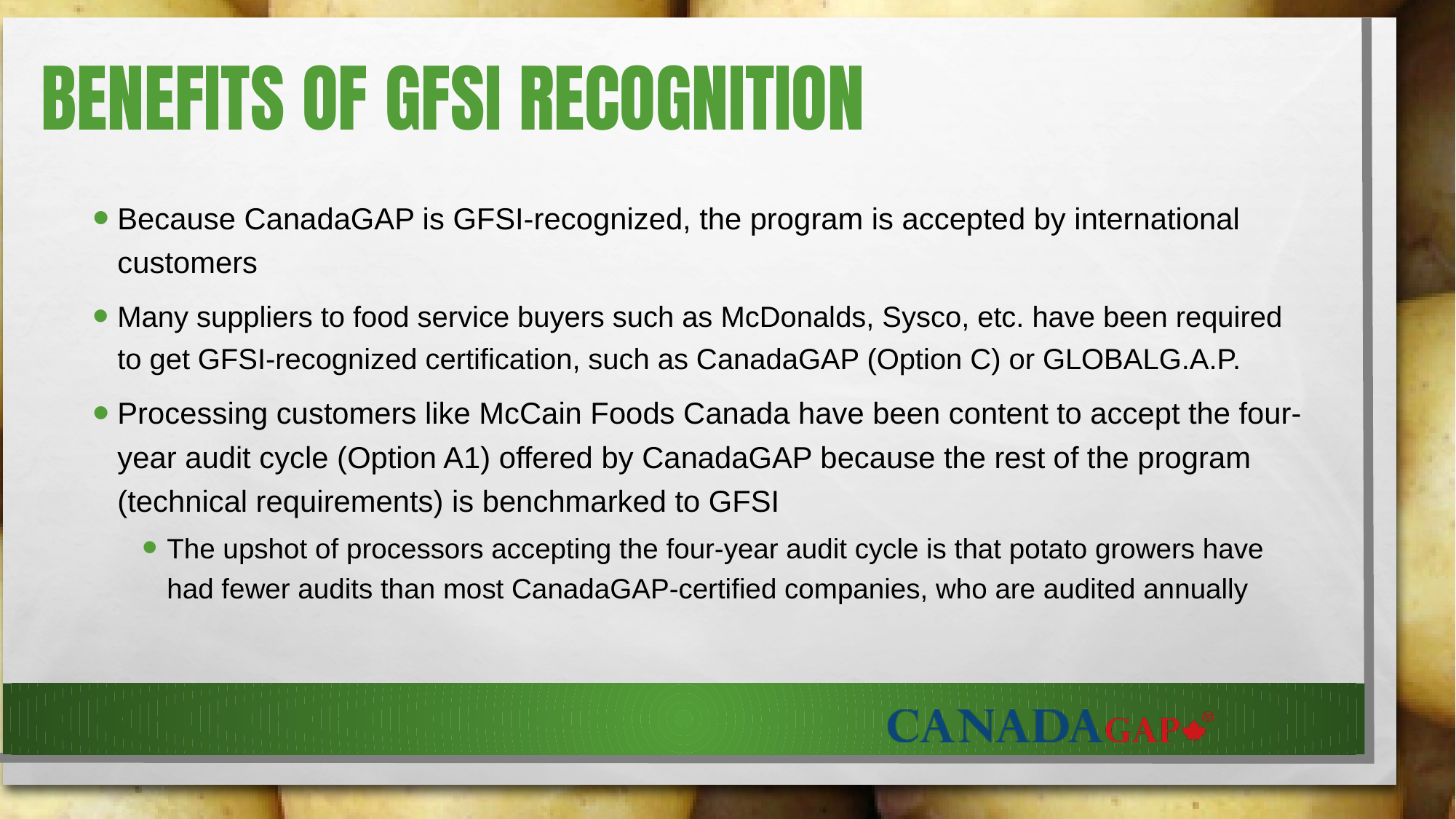

# BENEFITS OF GFSI RECOGNITION
Because CanadaGAP is GFSI-recognized, the program is accepted by international customers
Many suppliers to food service buyers such as McDonalds, Sysco, etc. have been required to get GFSI-recognized certification, such as CanadaGAP (Option C) or GLOBALG.A.P.
Processing customers like McCain Foods Canada have been content to accept the four-year audit cycle (Option A1) offered by CanadaGAP because the rest of the program (technical requirements) is benchmarked to GFSI
The upshot of processors accepting the four-year audit cycle is that potato growers have had fewer audits than most CanadaGAP-certified companies, who are audited annually